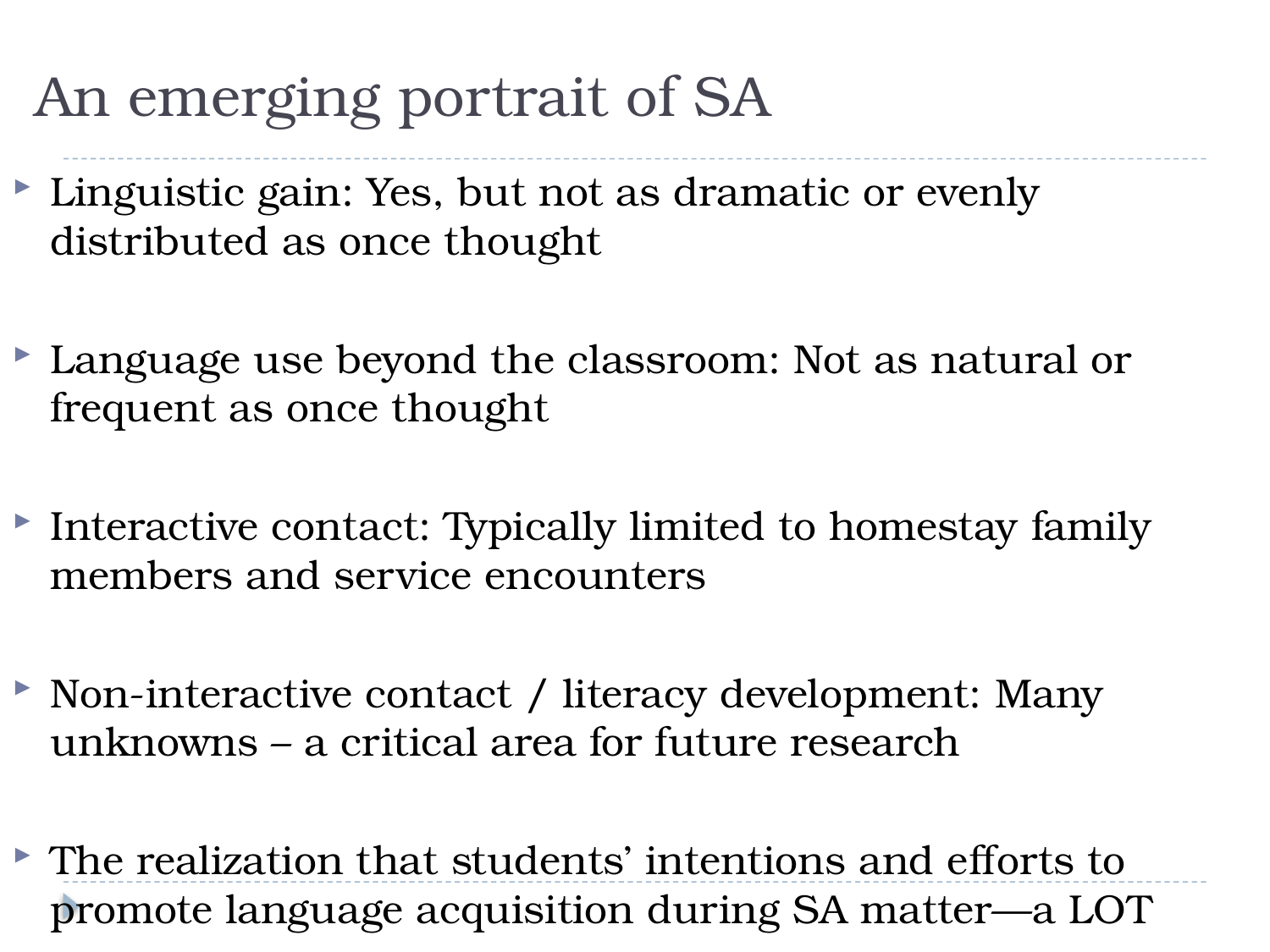

# An emerging portrait of SA
Linguistic gain: Yes, but not as dramatic or evenly distributed as once thought

Language use beyond the classroom: Not as natural or frequent as once thought

Interactive contact: Typically limited to homestay family members and service encounters

Non-interactive contact / literacy development: Many unknowns – a critical area for future research

The realization that students’ intentions and efforts to promote language acquisition during SA matter—a LOT